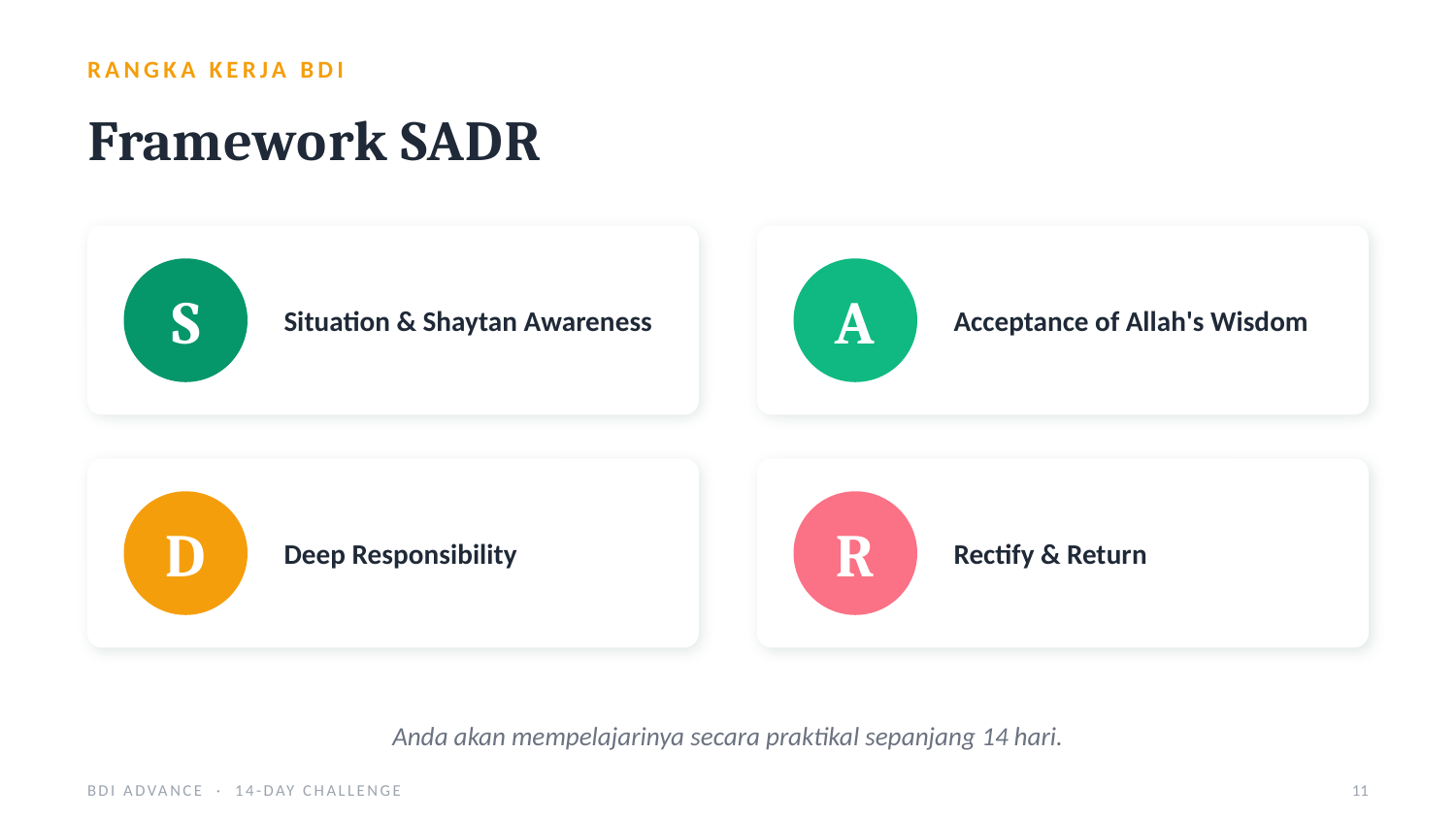

RANGKA KERJA BDI
Framework SADR

Situation & Shaytan Awareness

Acceptance of Allah's Wisdom

S

A

Deep Responsibility

Rectify & Return

D

R
Anda akan mempelajarinya secara praktikal sepanjang 14 hari.
BDI ADVANCE  ·  14-DAY CHALLENGE
11